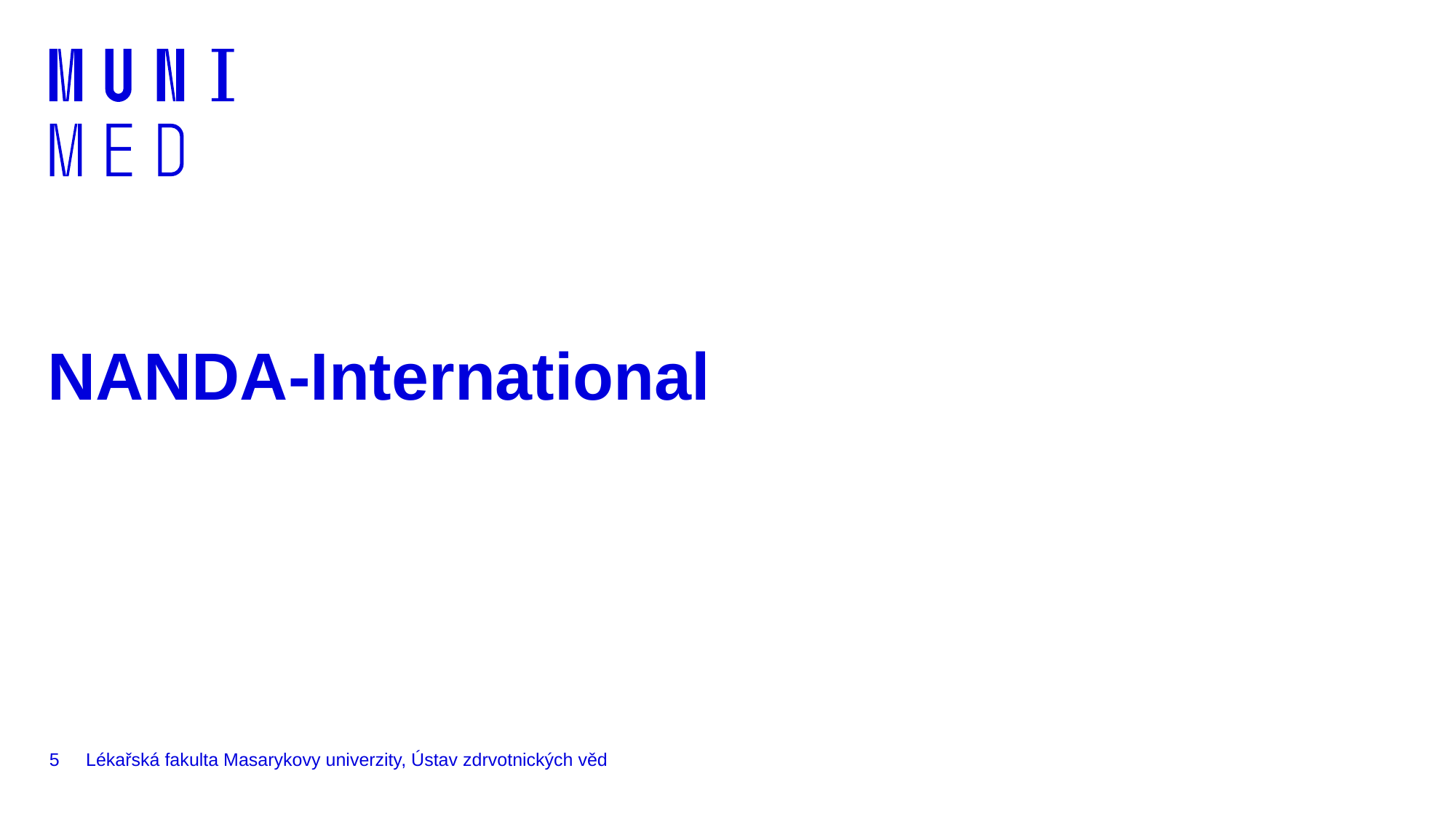

# NANDA-International

5
Lékařská fakulta Masarykovy univerzity, Ústav zdrvotnických věd